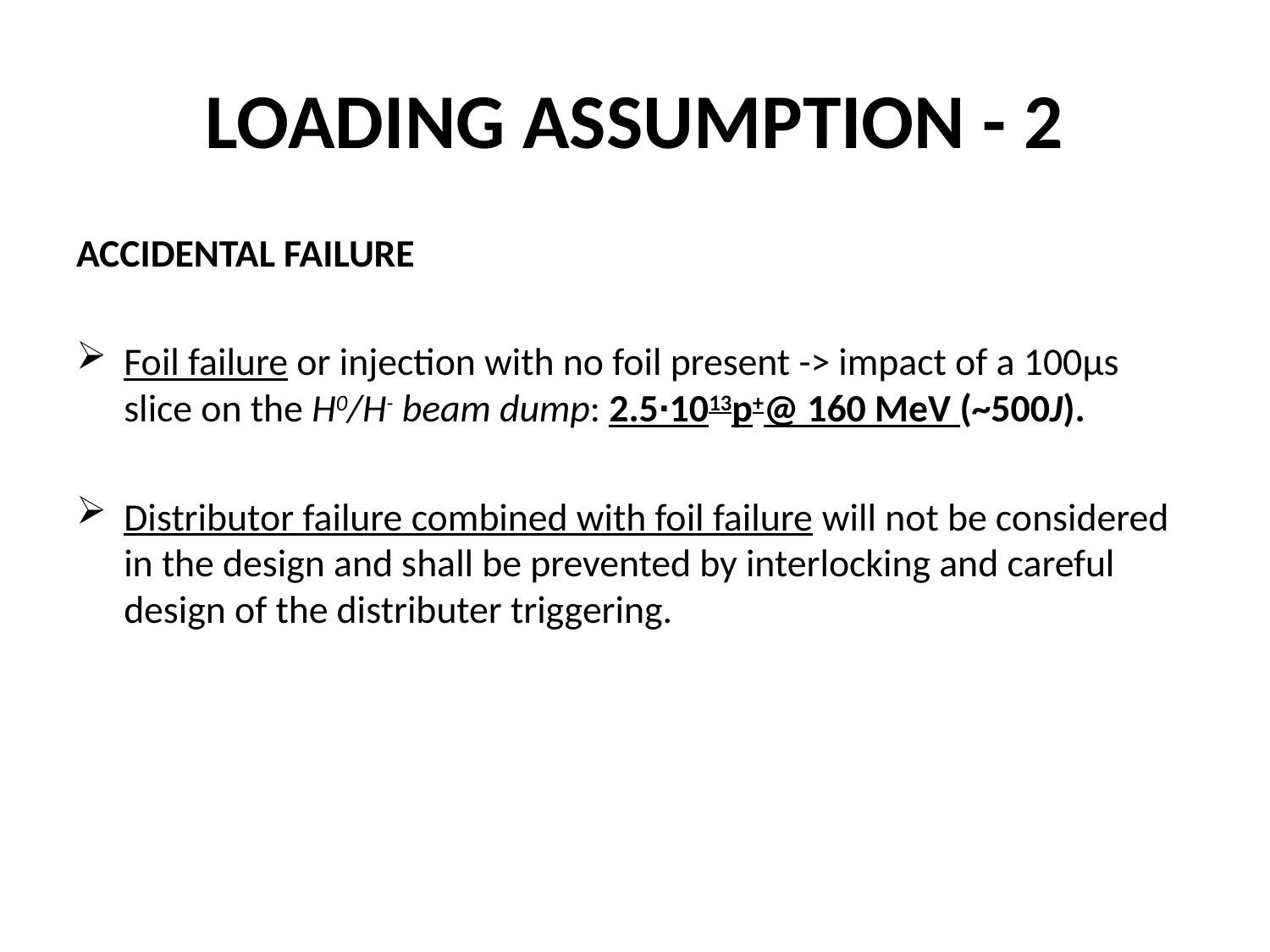

# Loading Assumption - 2
Accidental Failure

Foil failure or injection with no foil present -> impact of a 100μs slice on the H0/H- beam dump: 2.5∙1013p+@ 160 MeV (~500J).

Distributor failure combined with foil failure will not be considered in the design and shall be prevented by interlocking and careful design of the distributer triggering.